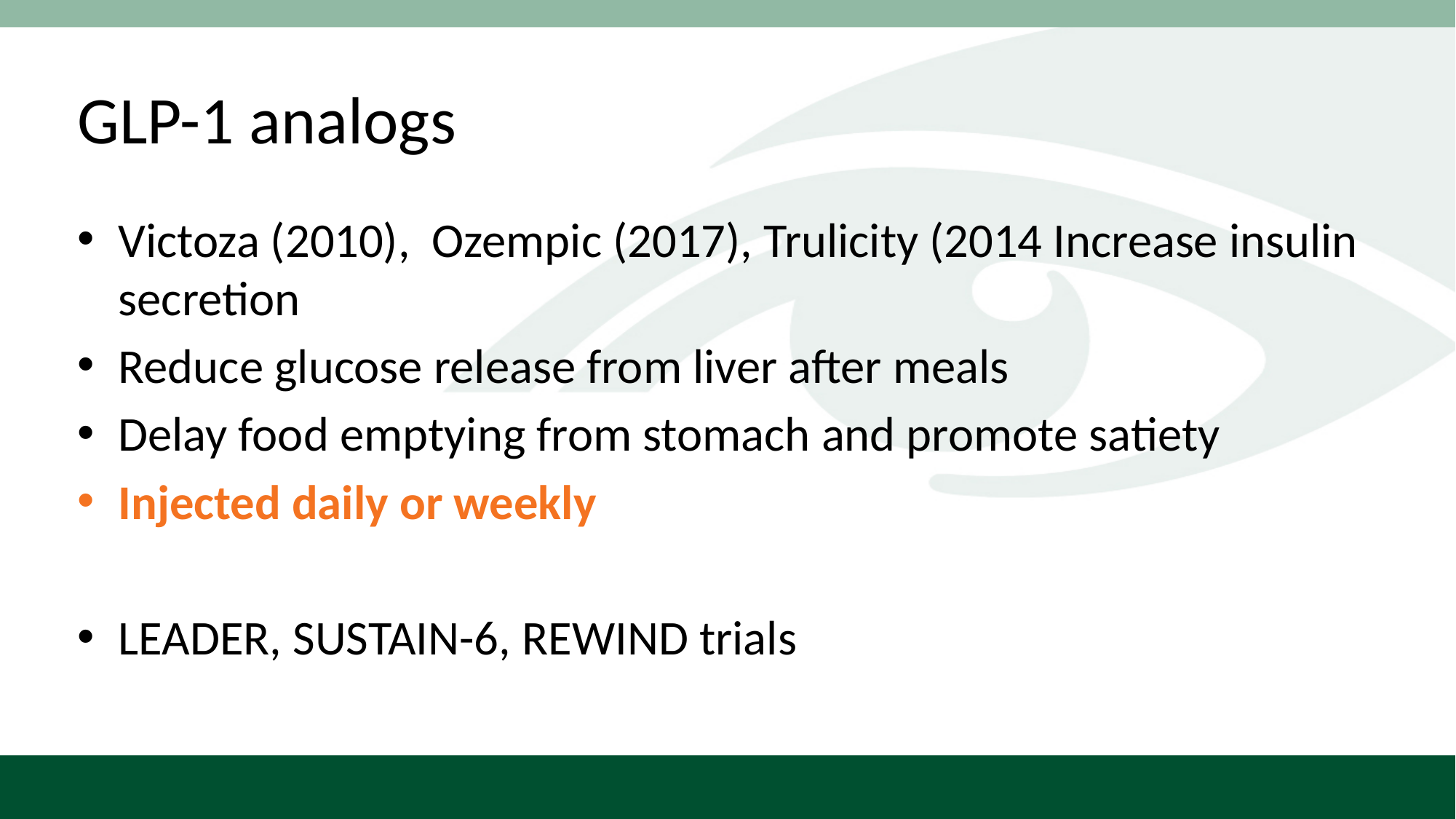

# GLP-1 analogs
Victoza (2010),  Ozempic (2017), Trulicity (2014 Increase insulin secretion
Reduce glucose release from liver after meals
Delay food emptying from stomach and promote satiety
Injected daily or weekly

LEADER, SUSTAIN-6, REWIND trials